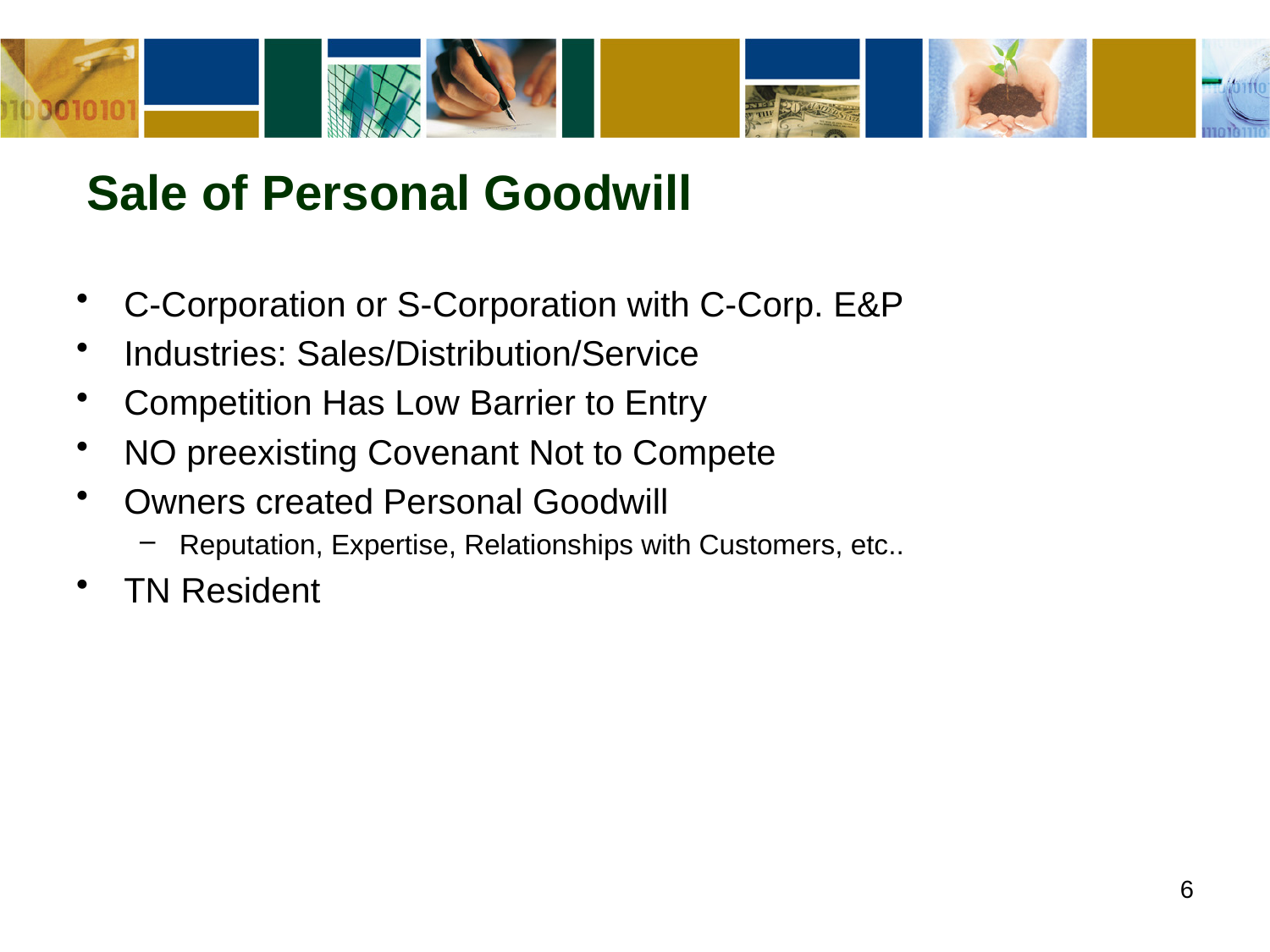

# Sale of Personal Goodwill
C-Corporation or S-Corporation with C-Corp. E&P
Industries: Sales/Distribution/Service
Competition Has Low Barrier to Entry
NO preexisting Covenant Not to Compete
Owners created Personal Goodwill
Reputation, Expertise, Relationships with Customers, etc..
TN Resident

6